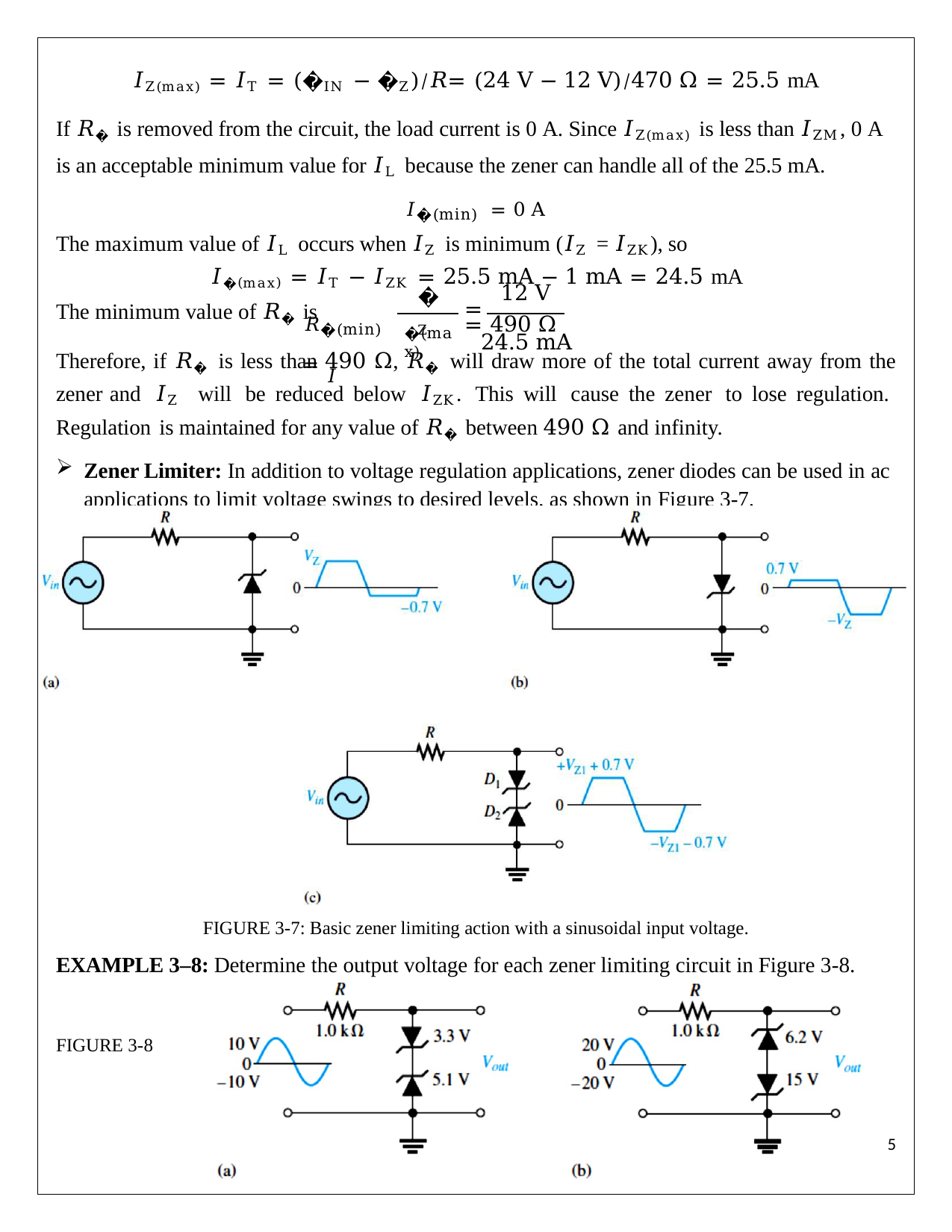

𝐼Z(max)  = 𝐼T  = (�IN  − �Z)⁄𝑅= (24 V − 12 V)⁄470 Ω = 25.5 mA

If 𝑅�  is removed from the circuit, the load current is 0 A. Since 𝐼Z(max)  is less than 𝐼ZM, 0 A is an acceptable minimum value for 𝐼L  because the zener can handle all of the 25.5 mA.
𝐼�(min)  = 0 A
The maximum value of 𝐼L  occurs when 𝐼Z  is minimum (𝐼Z  = 𝐼ZK), so
𝐼�(max)  = 𝐼T  − 𝐼ZK  = 25.5 mA − 1 mA = 24.5 mA
The minimum value of 𝑅�  is
�Z
12 V
=	= 490 Ω
24.5 mA
𝑅�(min)  = 𝐼

�(max)
Therefore, if 𝑅�  is less than 490 Ω, 𝑅�  will draw more of the total current away from the zener and  𝐼Z   will  be reduced below  𝐼ZK.  This will  cause the zener  to lose regulation.  Regulation is maintained for any value of 𝑅�  between 490 Ω and infinity.

Zener Limiter: In addition to voltage regulation applications, zener diodes can be used in ac applications to limit voltage swings to desired levels, as shown in Figure 3-7.

FIGURE 3-7: Basic zener limiting action with a sinusoidal input voltage.

EXAMPLE 3–8: Determine the output voltage for each zener limiting circuit in Figure 3-8.

FIGURE 3-8
5